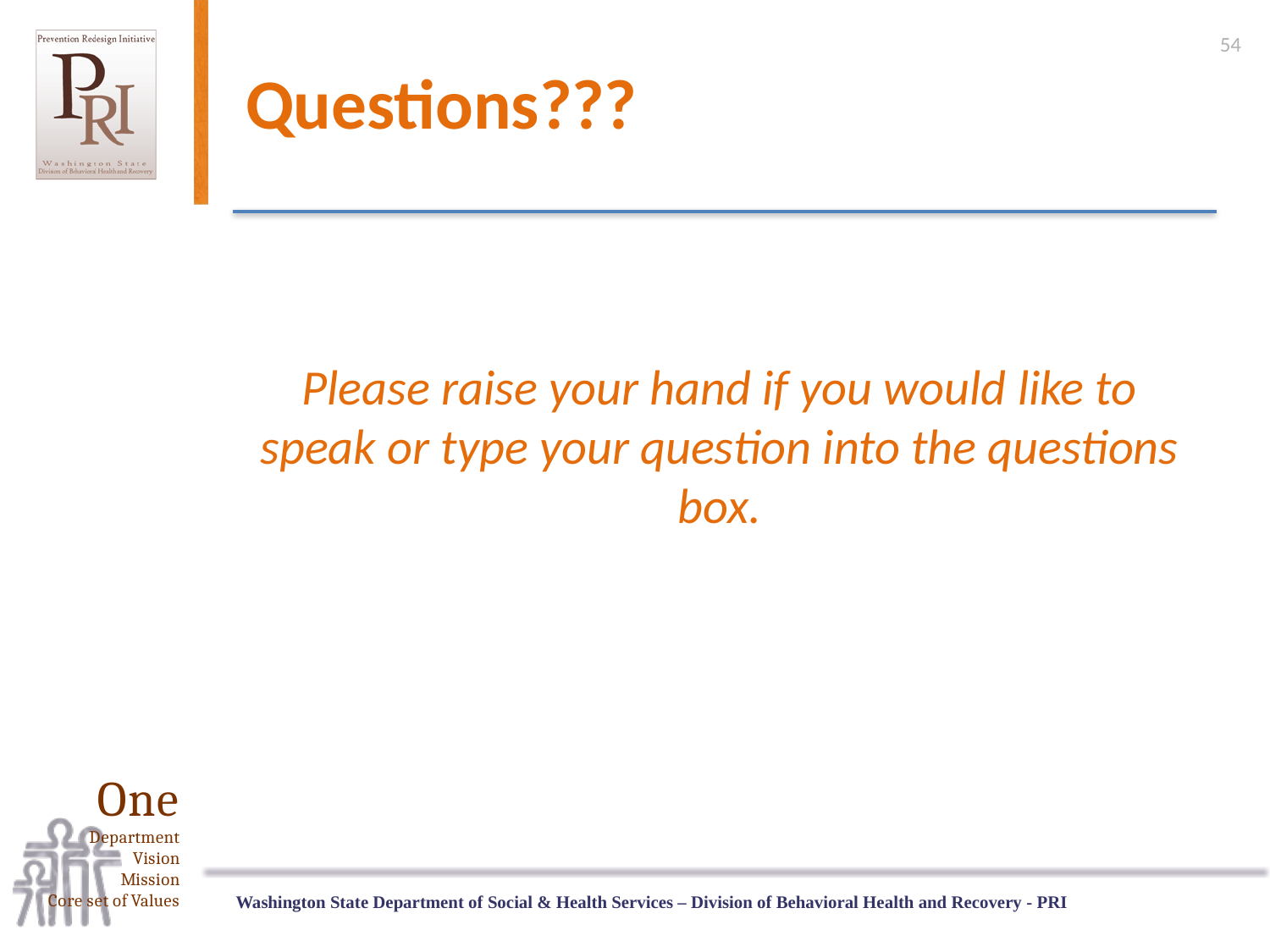

54
# Questions???
Please raise your hand if you would like to speak or type your question into the questions box.